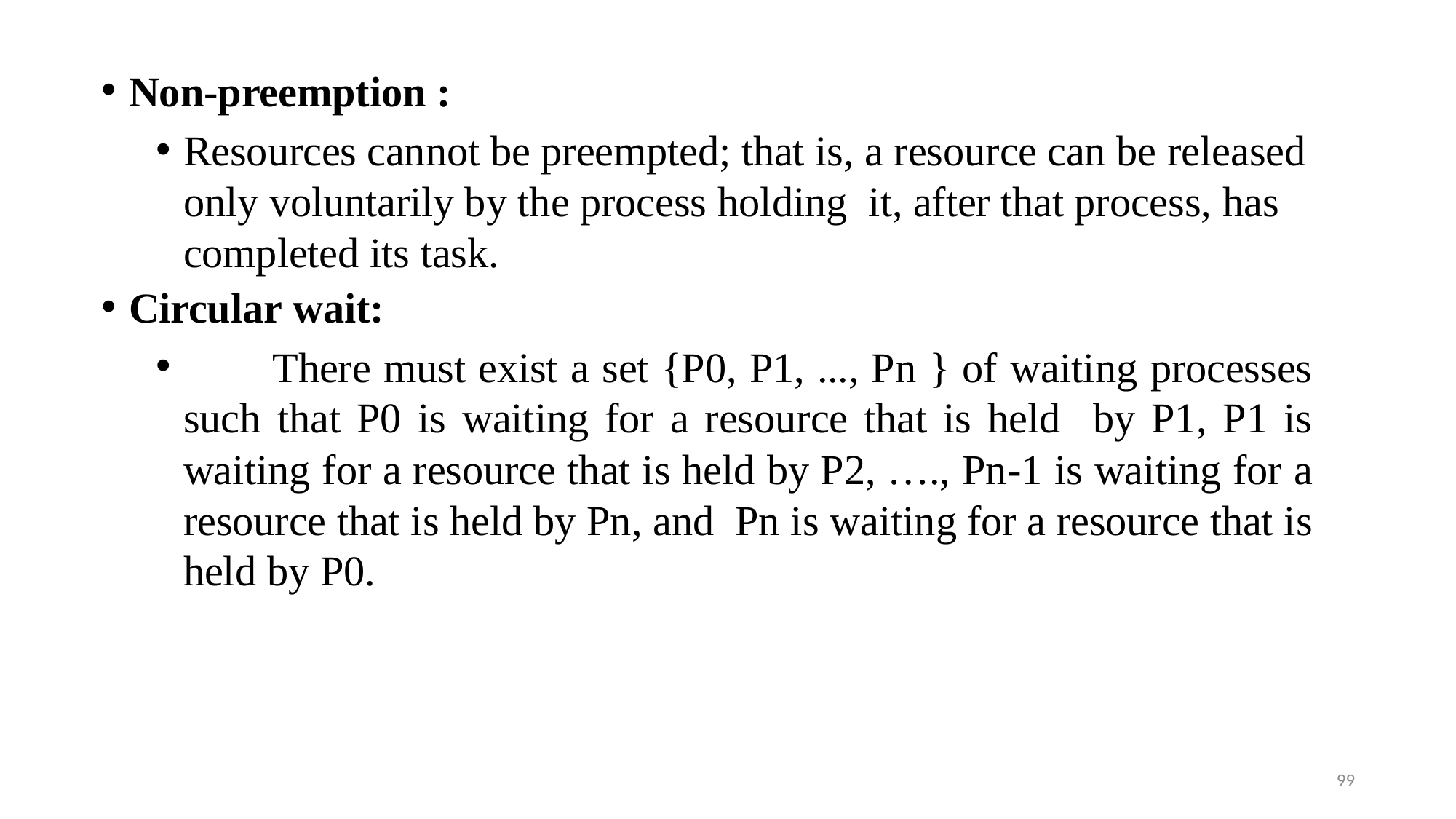

Non-preemption :
Resources cannot be preempted; that is, a resource can be released only voluntarily by the process holding  it, after that process, has completed its task.
Circular wait:
	There must exist a set {P0, P1, ..., Pn } of waiting processes such that P0 is waiting for a resource that is held  by P1, P1 is waiting for a resource that is held by P2, …., Pn-1 is waiting for a resource that is held by Pn, and  Pn is waiting for a resource that is held by P0.
99